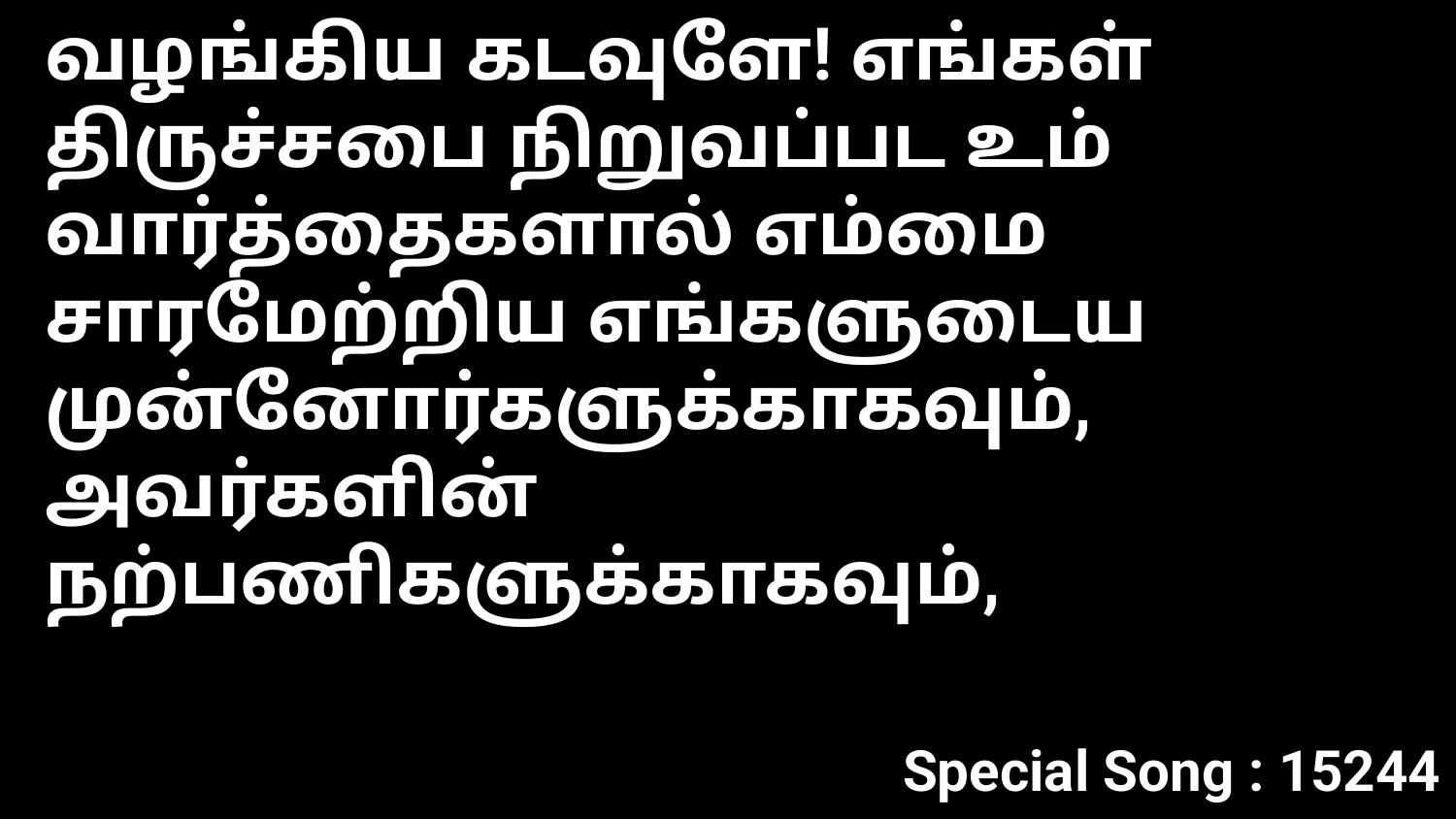

வழங்கிய கடவுளே! எங்கள் திருச்சபை நிறுவப்பட உம் வார்த்தைகளால் எம்மை சாரமேற்றிய எங்களுடைய முன்னோர்களுக்காகவும், அவர்களின் நற்பணிகளுக்காகவும்,

Special Song : 15244